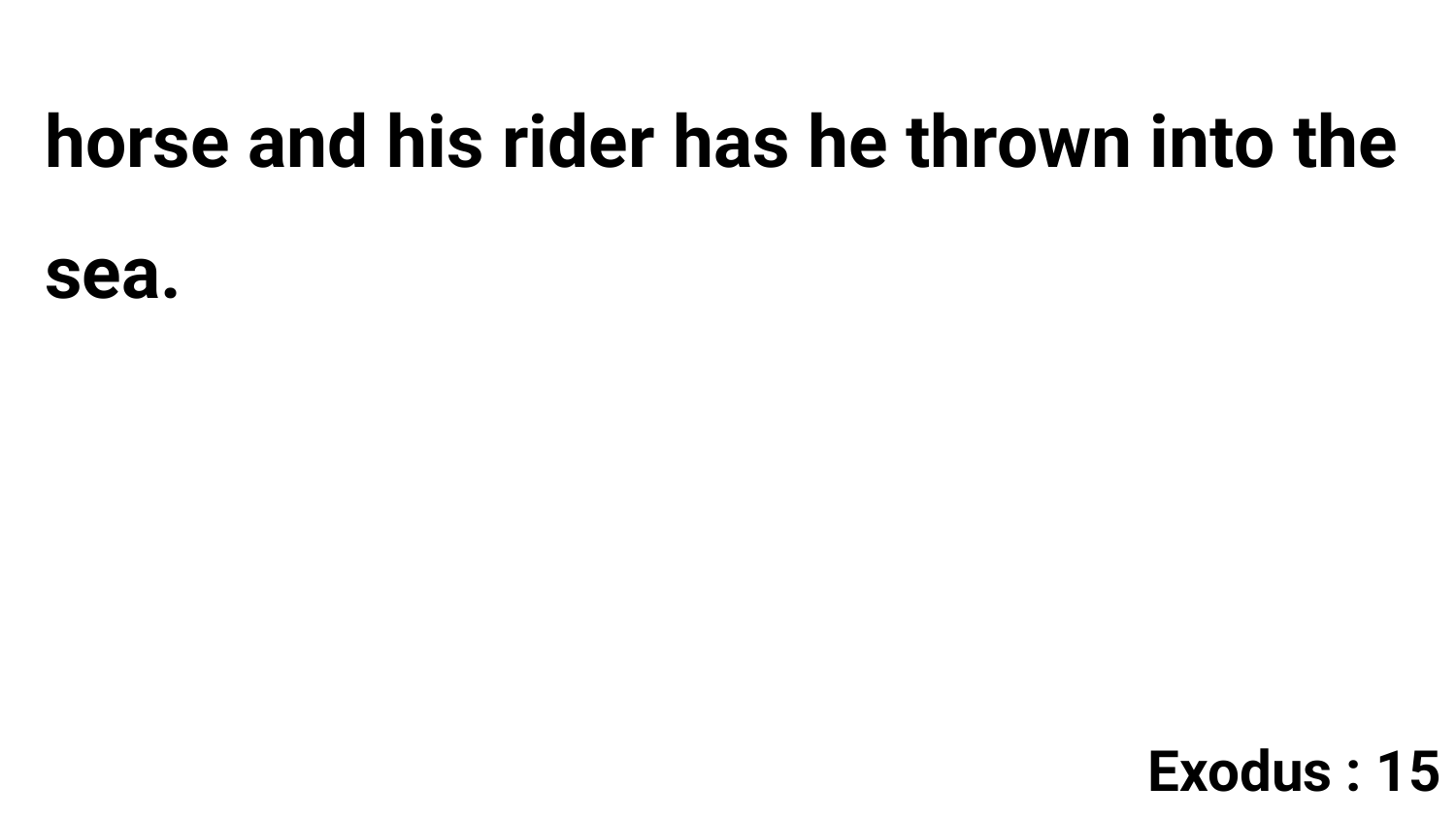

horse and his rider has he thrown into the sea.
Exodus : 15